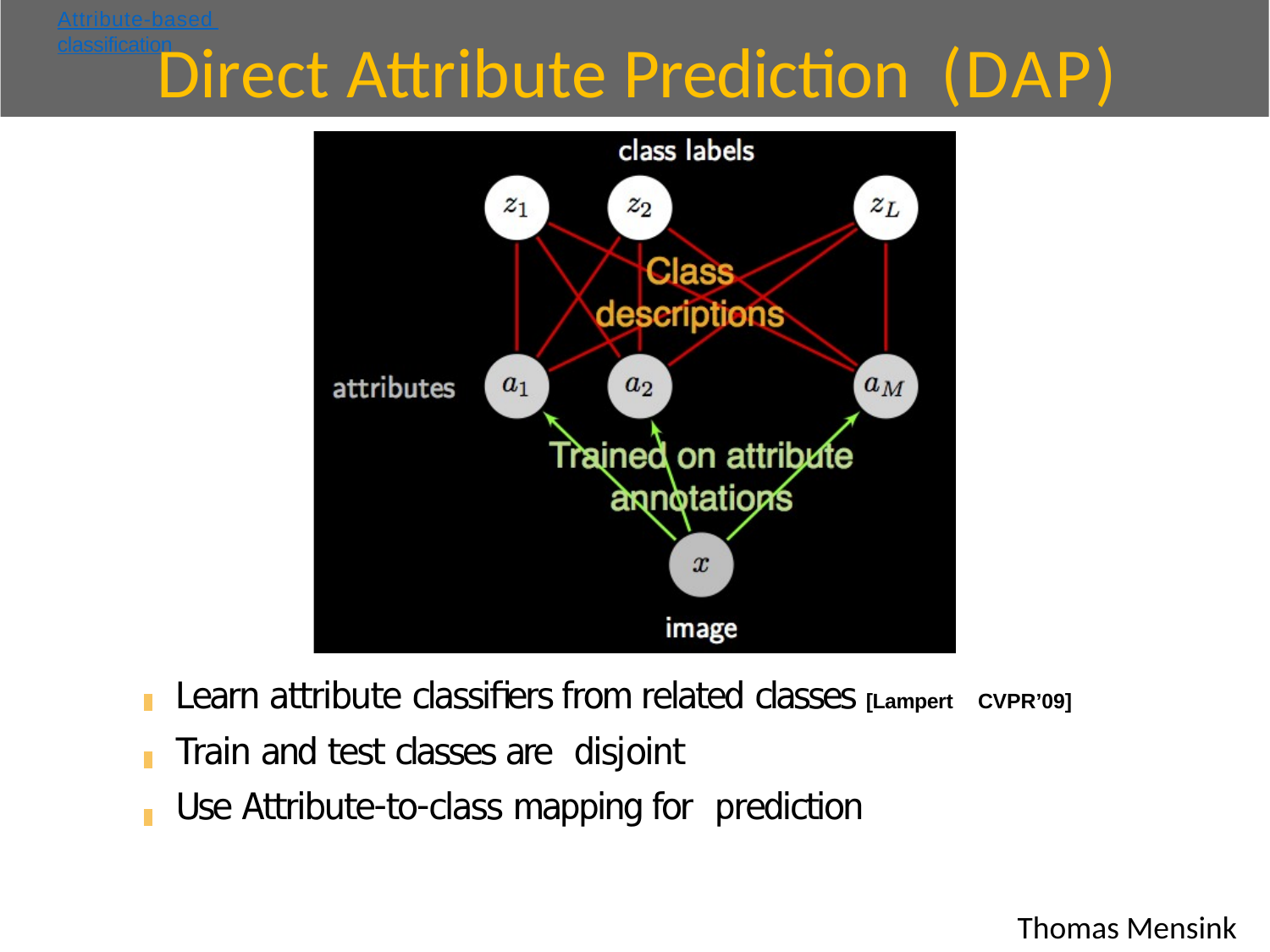

Attribute-based classification
# Direct Attribute Prediction  (DAP)

Learn attribute classifiers from related classes [Lampert    CVPR’09]
Train and test classes are  disjoint
Use Attribute-to-class mapping for  prediction

Thomas Mensink